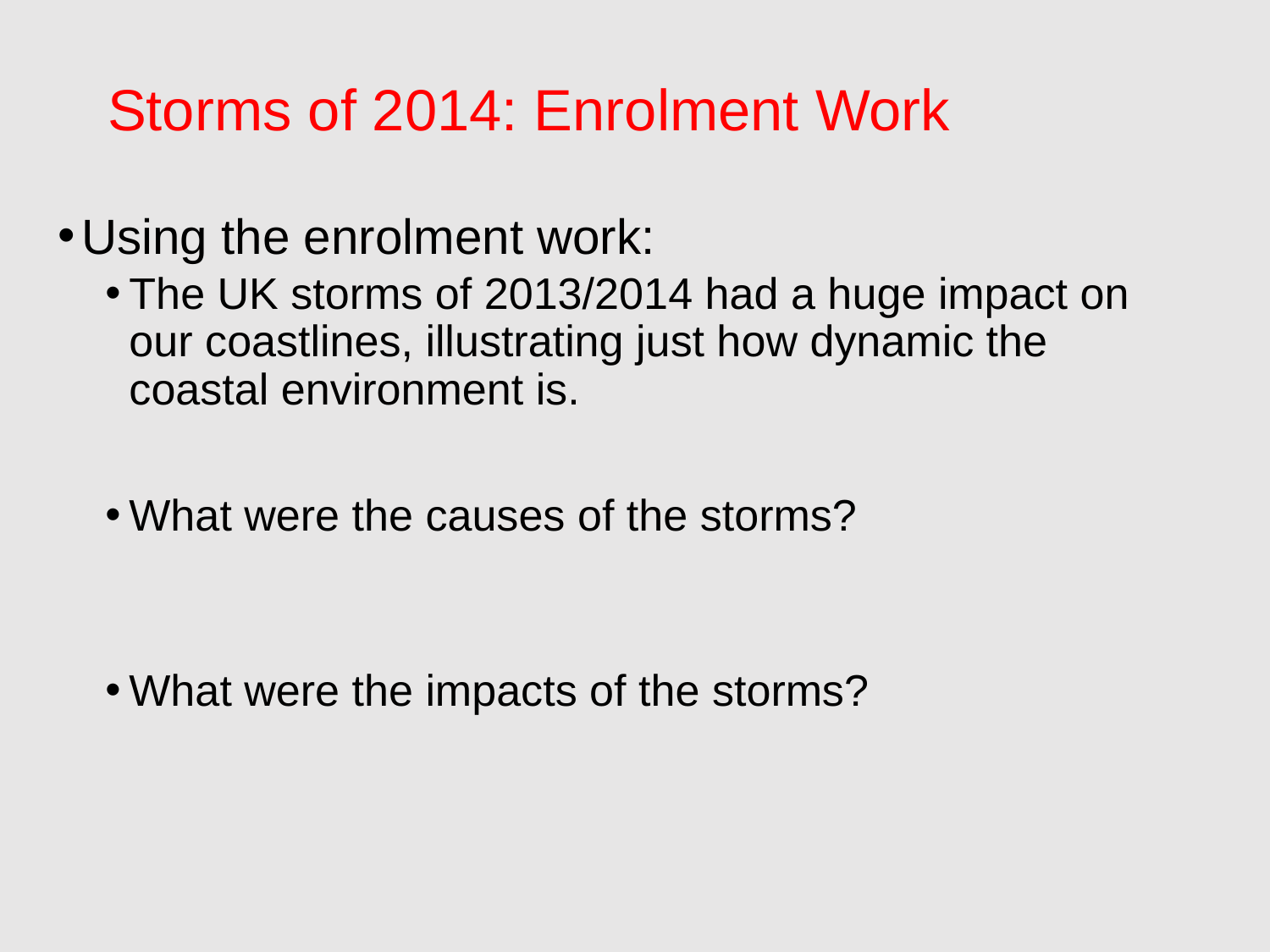

# Storms of 2014: Enrolment Work
Using the enrolment work:
The UK storms of 2013/2014 had a huge impact on our coastlines, illustrating just how dynamic the coastal environment is.

What were the causes of the storms?

What were the impacts of the storms?